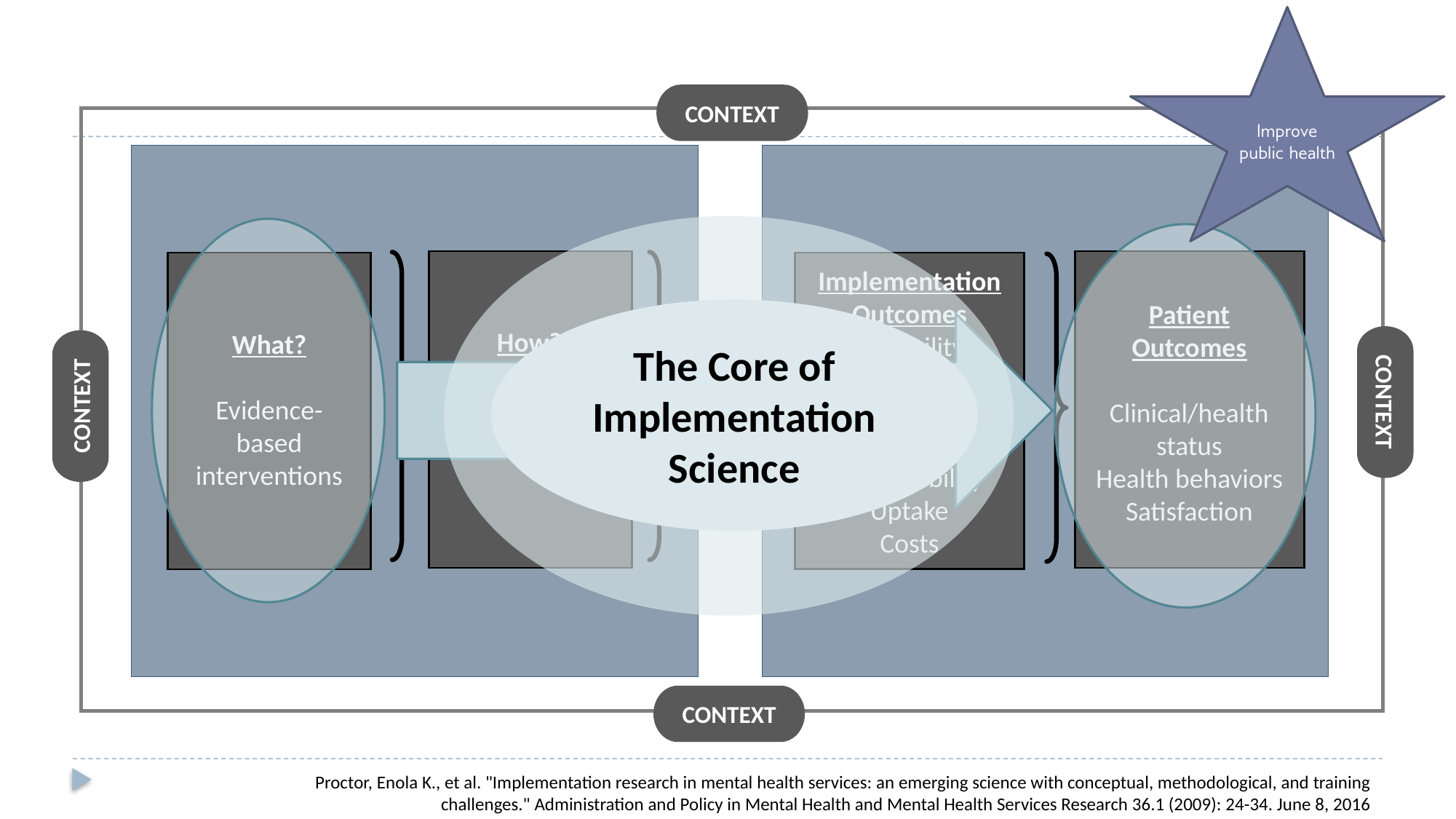

Improve public health
CONTEXT

CONTEXT
CONTEXT
CONTEXT

The Core of Implementation Science

The Usual

Patient Outcomes

Clinical/health status
Health behaviors
Satisfaction

How?

Implementation Strategies

Implementation Outcomes
Feasibility
Fidelity
Penetration
Acceptability
Sustainability
Uptake
Costs

What?

Evidence-based interventions

Proctor, Enola K., et al. "Implementation research in mental health services: an emerging science with conceptual, methodological, and training challenges." Administration and Policy in Mental Health and Mental Health Services Research 36.1 (2009): 24-34. June 8, 2016